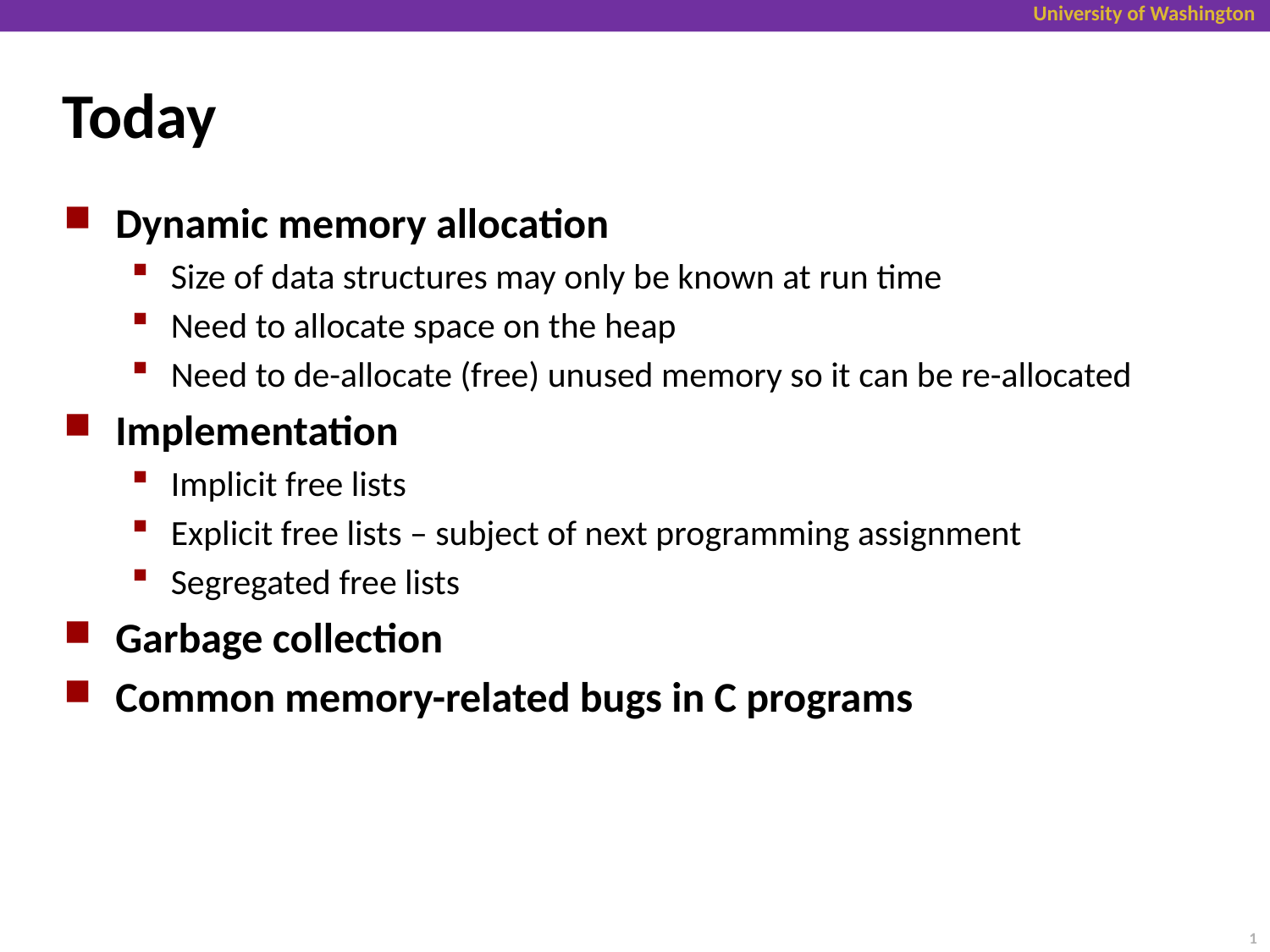

# Today
Dynamic memory allocation
Size of data structures may only be known at run time
Need to allocate space on the heap
Need to de-allocate (free) unused memory so it can be re-allocated
Implementation
Implicit free lists
Explicit free lists – subject of next programming assignment
Segregated free lists
Garbage collection
Common memory-related bugs in C programs

1